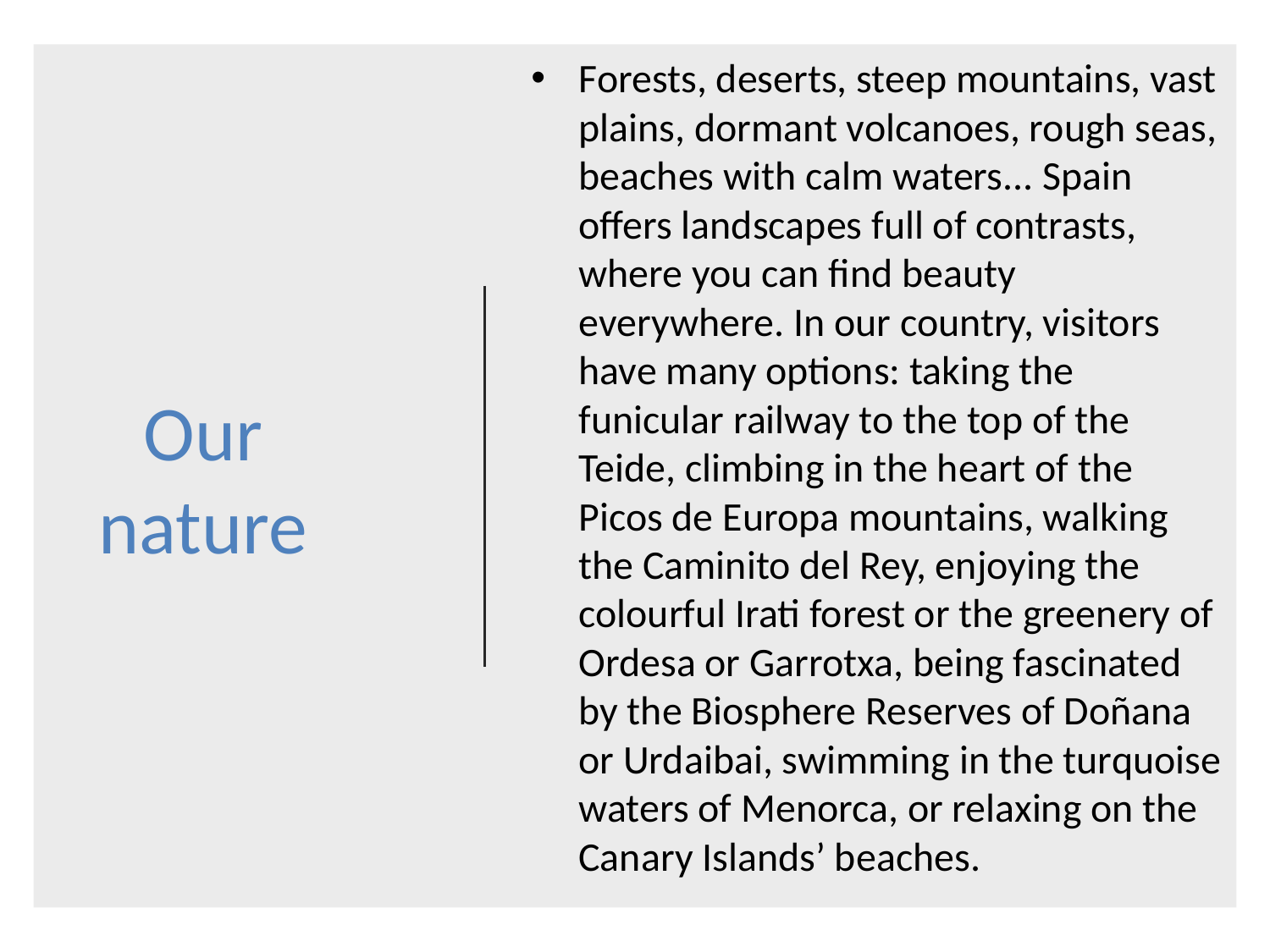

# Our nature
Forests, deserts, steep mountains, vast plains, dormant volcanoes, rough seas, beaches with calm waters... Spain offers landscapes full of contrasts, where you can find beauty everywhere. In our country, visitors have many options: taking the funicular railway to the top of the Teide, climbing in the heart of the Picos de Europa mountains, walking the Caminito del Rey, enjoying the colourful Irati forest or the greenery of Ordesa or Garrotxa, being fascinated by the Biosphere Reserves of Doñana or Urdaibai, swimming in the turquoise waters of Menorca, or relaxing on the Canary Islands’ beaches.